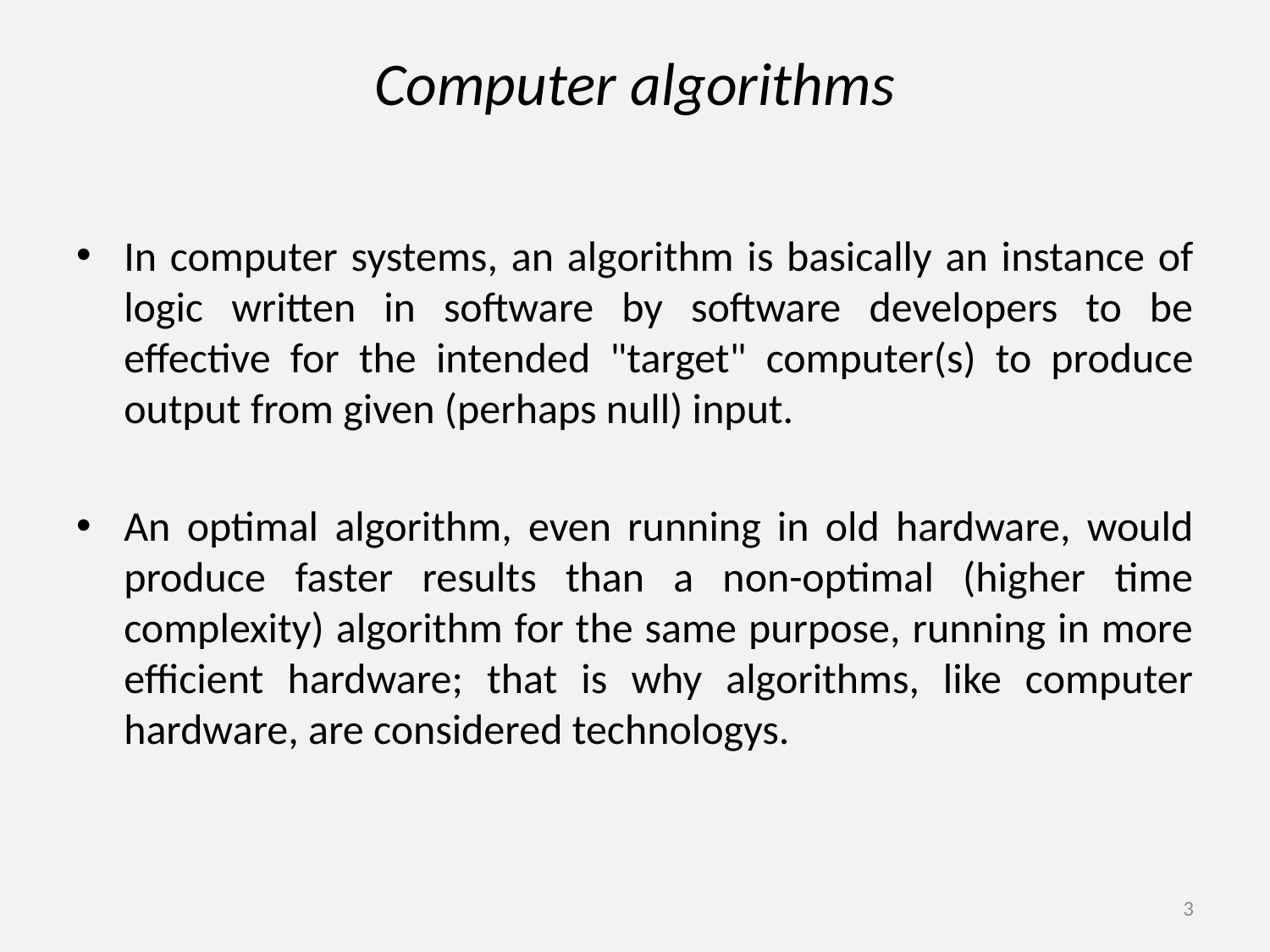

# Computer algorithms
In computer systems, an algorithm is basically an instance of logic written in software by software developers to be effective for the intended "target" computer(s) to produce output from given (perhaps null) input.

An optimal algorithm, even running in old hardware, would produce faster results than a non-optimal (higher time complexity) algorithm for the same purpose, running in more efficient hardware; that is why algorithms, like computer hardware, are considered technologys.
3